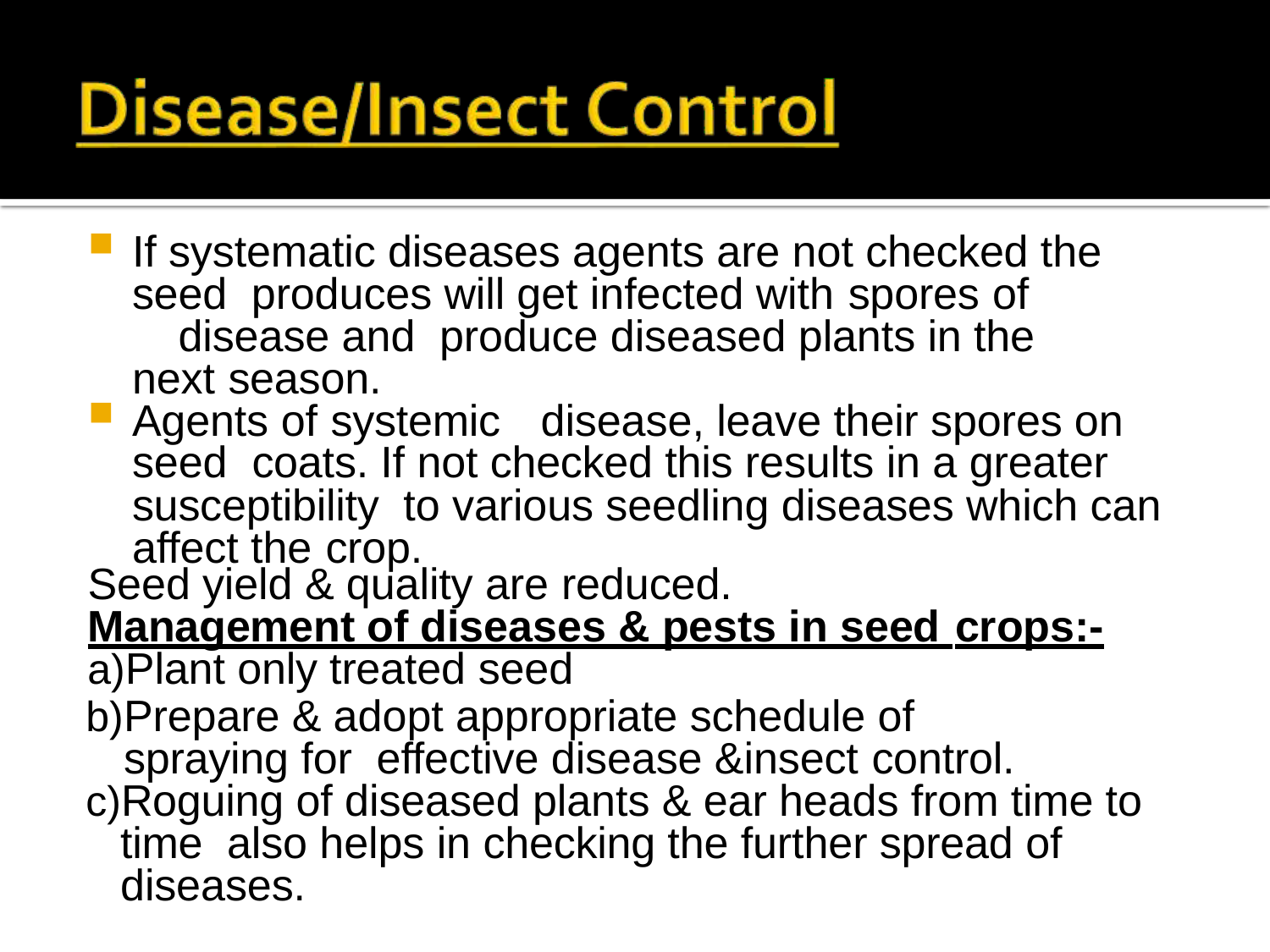

If systematic diseases agents are not checked the seed  produces will get infected with spores of	disease and  produce diseased plants in the next season.
Agents of systemic	disease, leave their spores on seed  coats. If not checked this results in a greater susceptibility  to various seedling diseases which can affect the crop.
Seed yield & quality are reduced.
Management of diseases & pests in seed crops:-
Plant only treated seed
Prepare & adopt appropriate schedule of spraying for  effective disease &insect control.
Roguing of diseased plants & ear heads from time to time  also helps in checking the further spread of diseases.